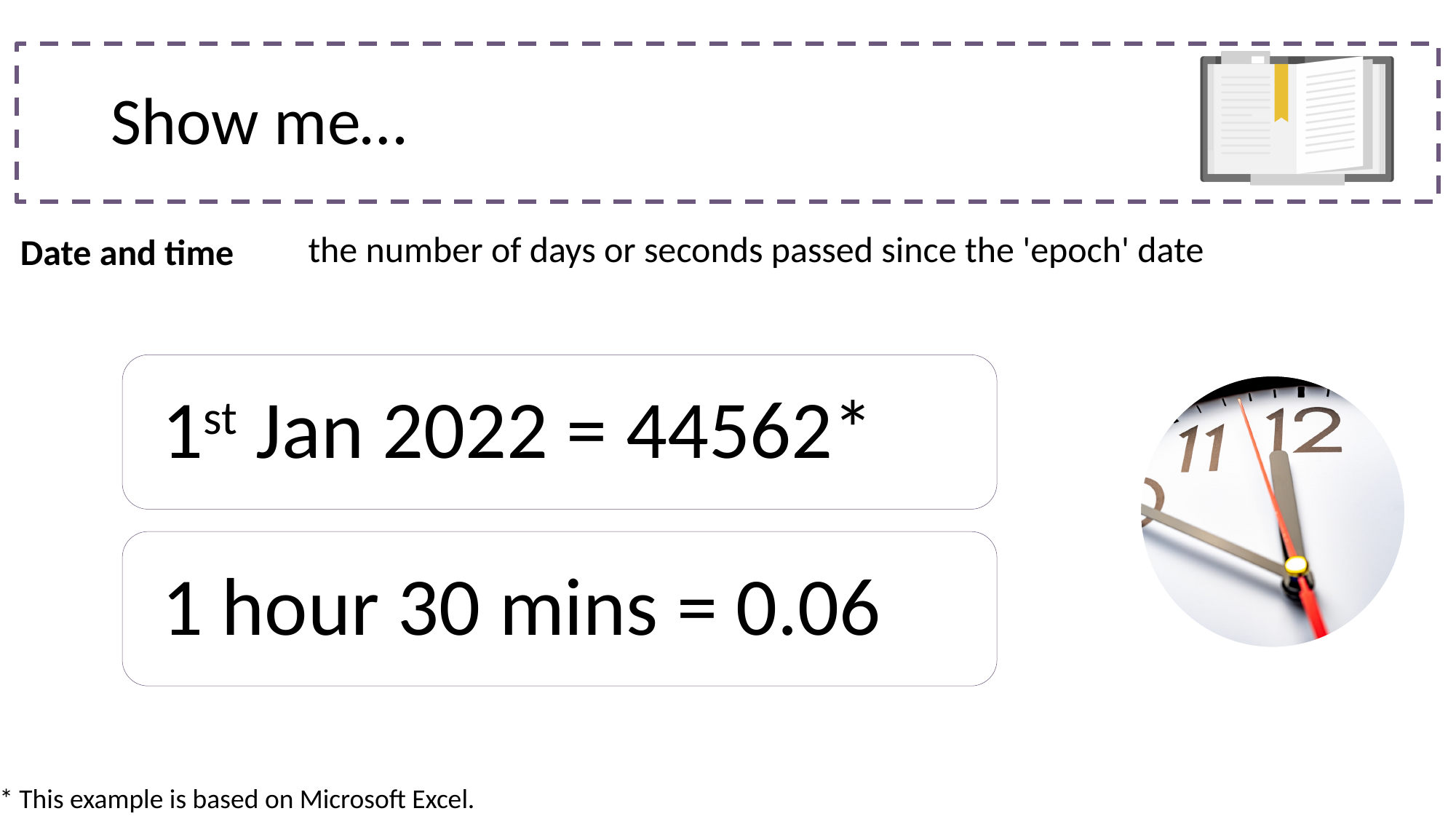

# Show me…
| Date and time | the number of days or seconds passed since the 'epoch' date |
| --- | --- |
1st Jan 2022 = 44562*
1 hour 30 mins = 0.06

* This example is based on Microsoft Excel.